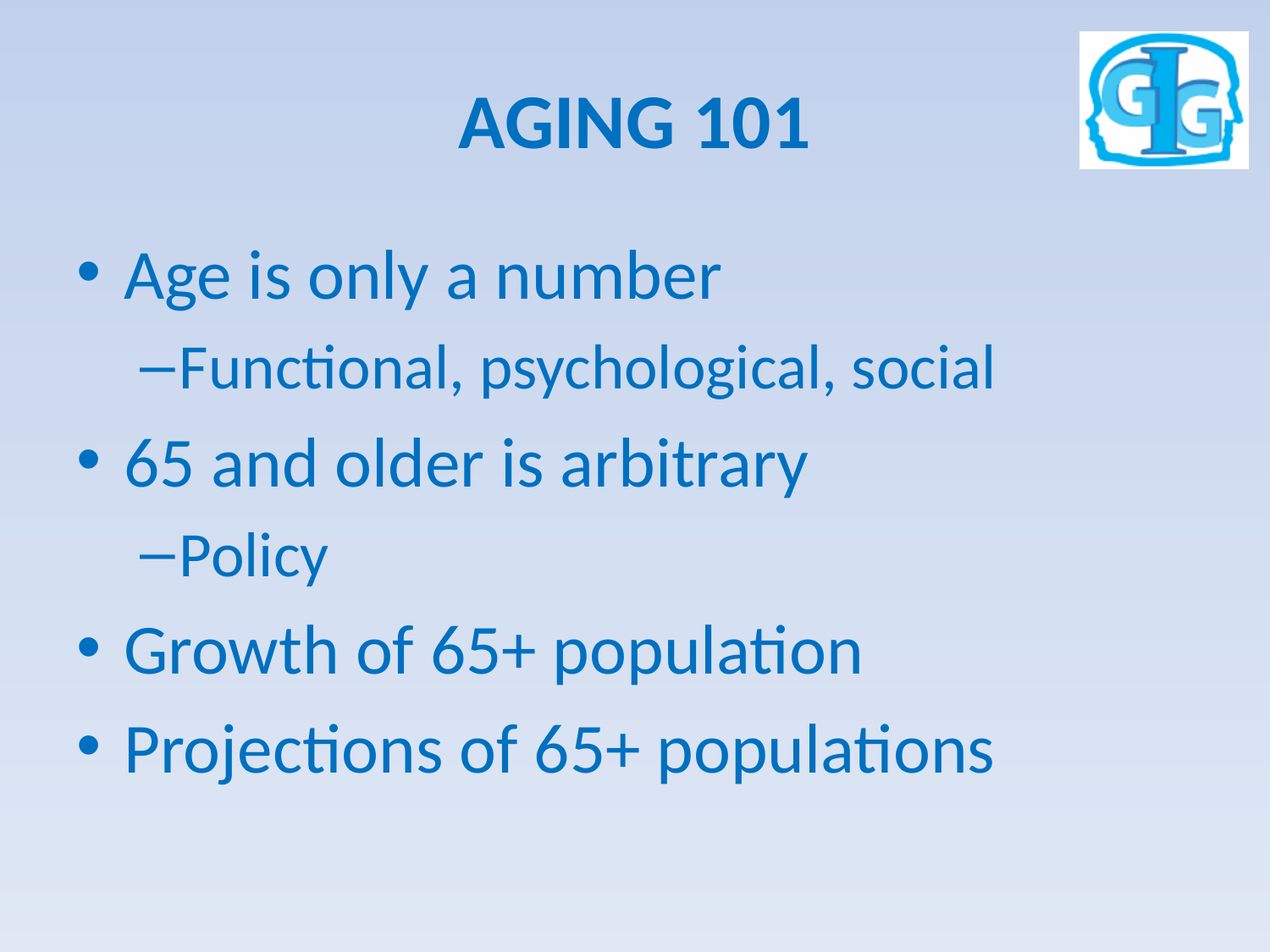

# AGING 101
Age is only a number
Functional, psychological, social
65 and older is arbitrary
Policy
Growth of 65+ population
Projections of 65+ populations